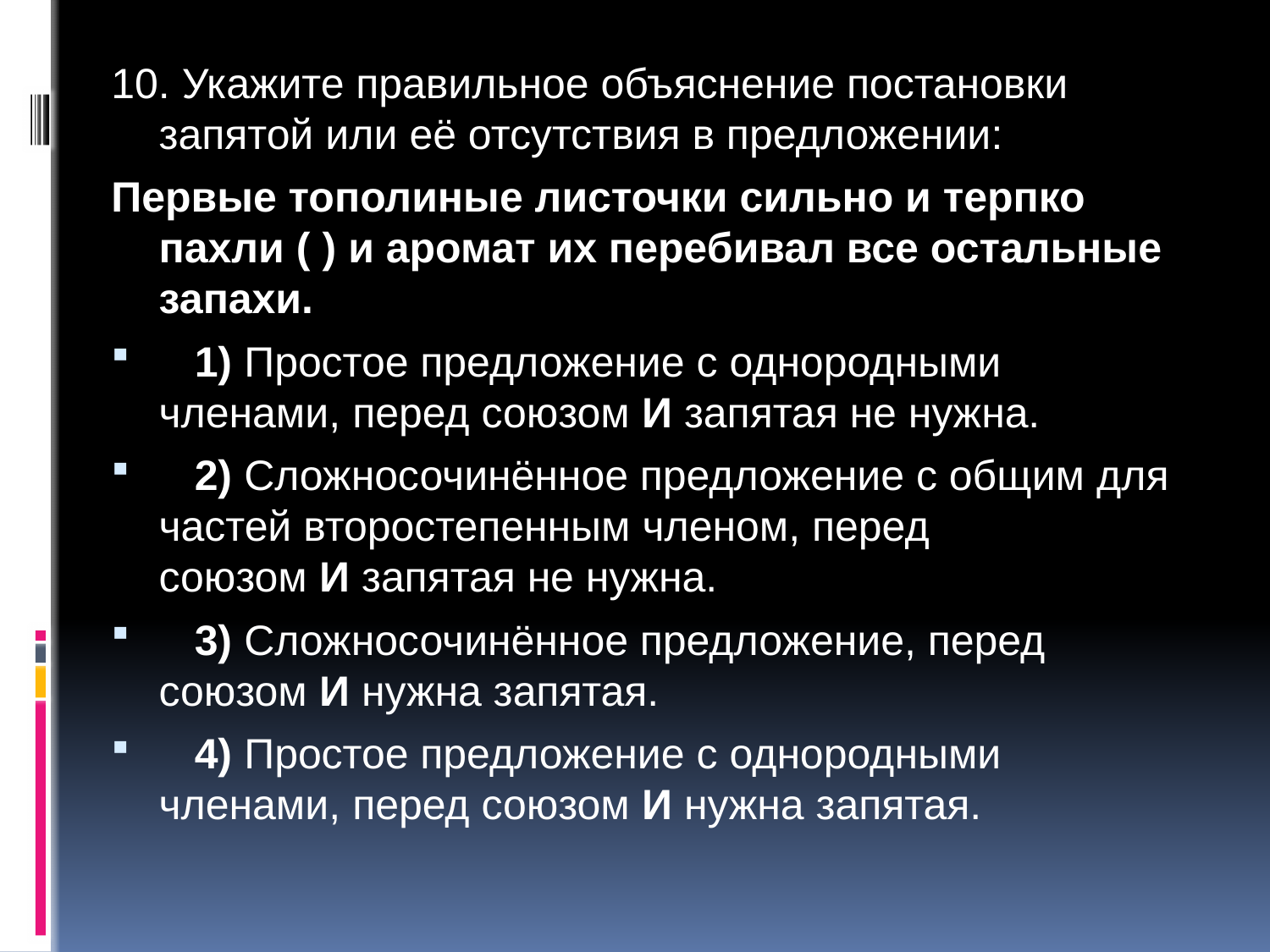

10. Укажите правильное объяснение постановки запятой или её отсутствия в предложении:
Первые тополиные листочки сильно и терпко пахли ( ) и аромат их перебивал все остальные запахи.
   1) Простое предложение с однородными членами, перед союзом И запятая не нужна.
   2) Сложносочинённое предложение с общим для частей второстепенным членом, перед союзом И запятая не нужна.
   3) Сложносочинённое предложение, перед союзом И нужна запятая.
   4) Простое предложение с однородными членами, перед союзом И нужна запятая.